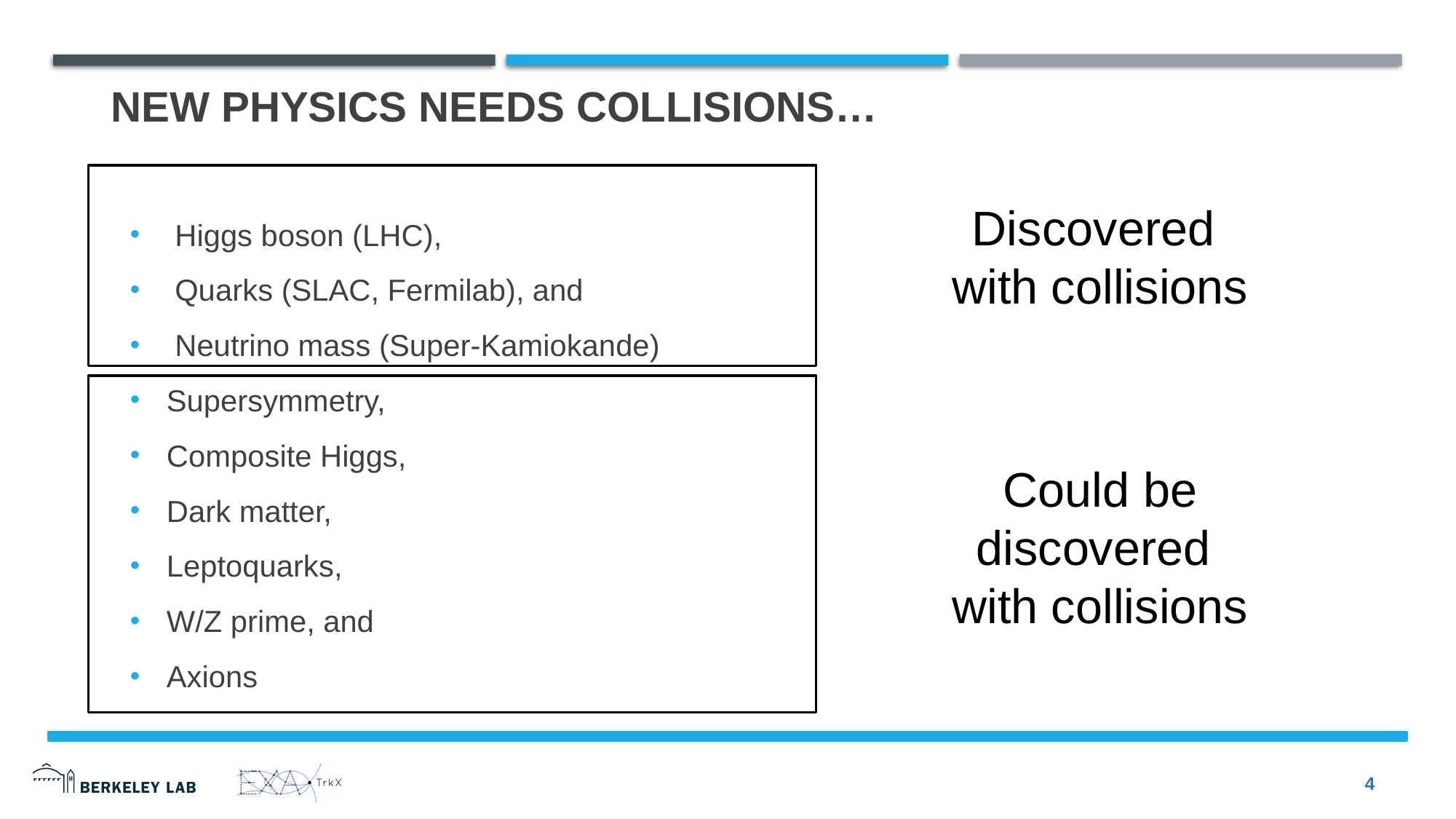

# New physics needs collisions…

Discovered
with collisions
 Higgs boson (LHC),
 Quarks (SLAC, Fermilab), and
 Neutrino mass (Super-Kamiokande)
Supersymmetry,
Composite Higgs,
Dark matter,
Leptoquarks,
W/Z prime, and
Axions

Could be
discovered
with collisions
4